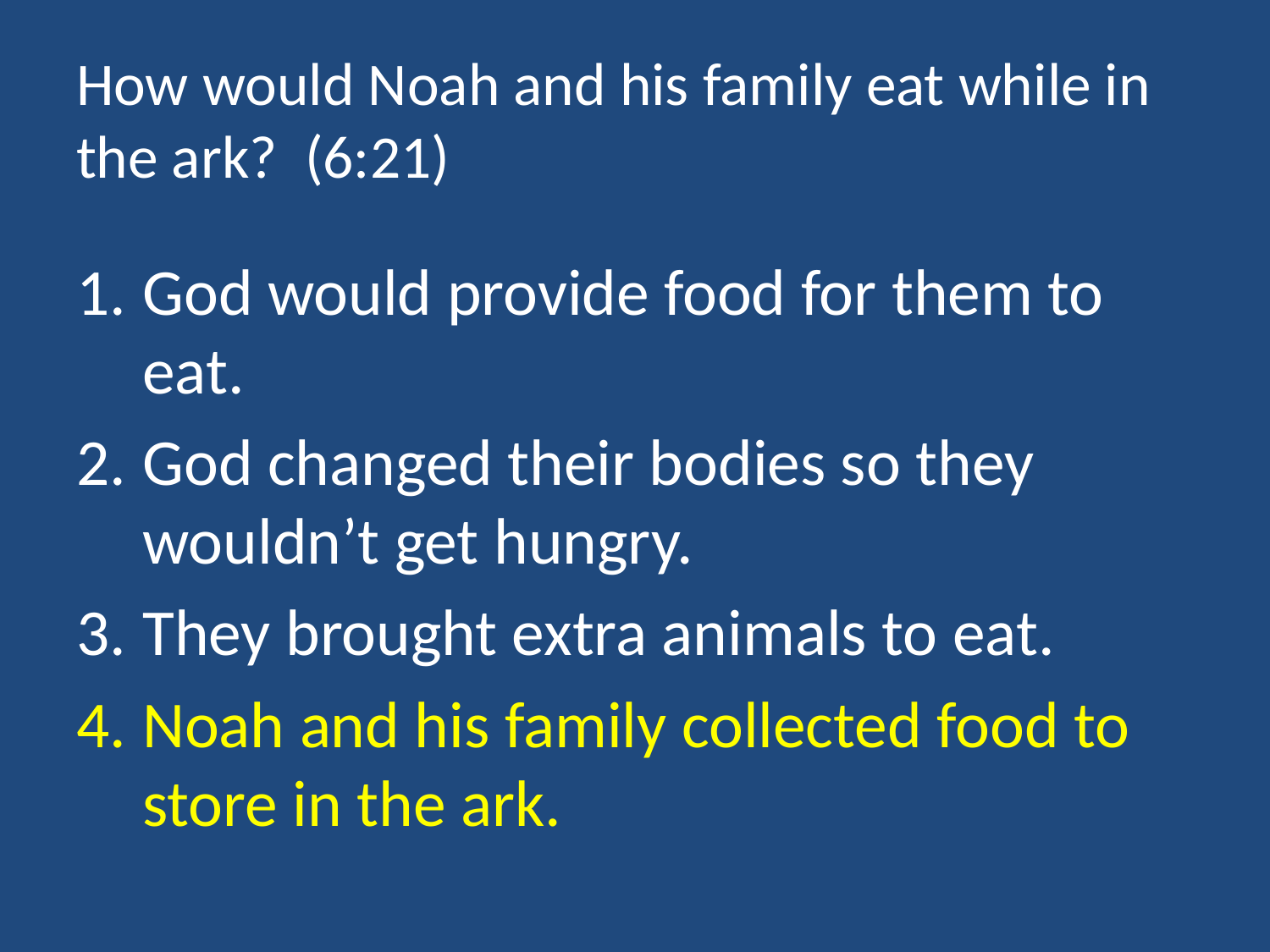

# How would Noah and his family eat while in the ark?  (6:21)
God would provide food for them to eat.
God changed their bodies so they wouldn’t get hungry.
They brought extra animals to eat.
Noah and his family collected food to store in the ark.